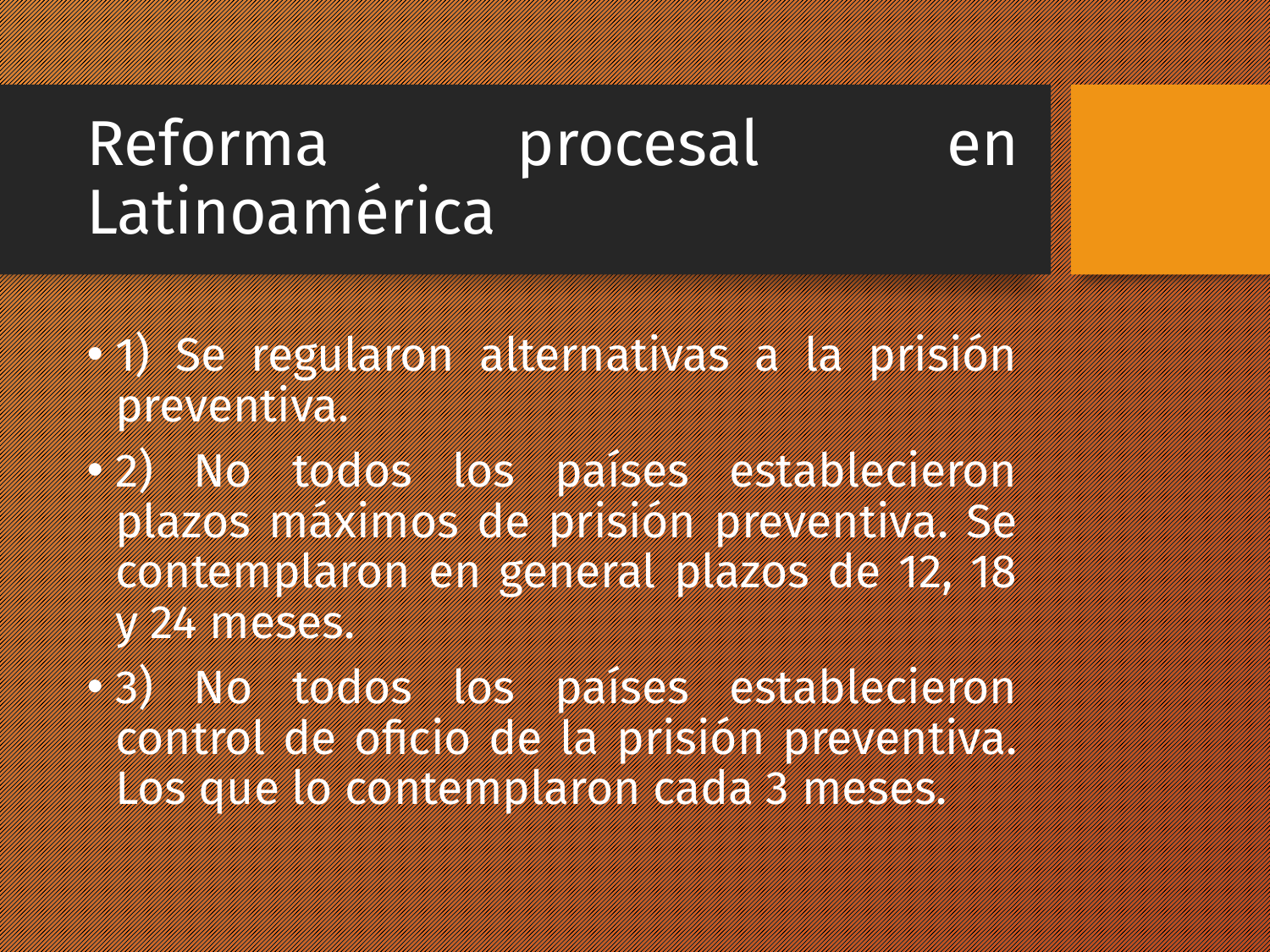

# Reforma procesal en Latinoamérica
1) Se regularon alternativas a la prisión preventiva.
2) No todos los países establecieron plazos máximos de prisión preventiva. Se contemplaron en general plazos de 12, 18 y 24 meses.
3) No todos los países establecieron control de oficio de la prisión preventiva. Los que lo contemplaron cada 3 meses.